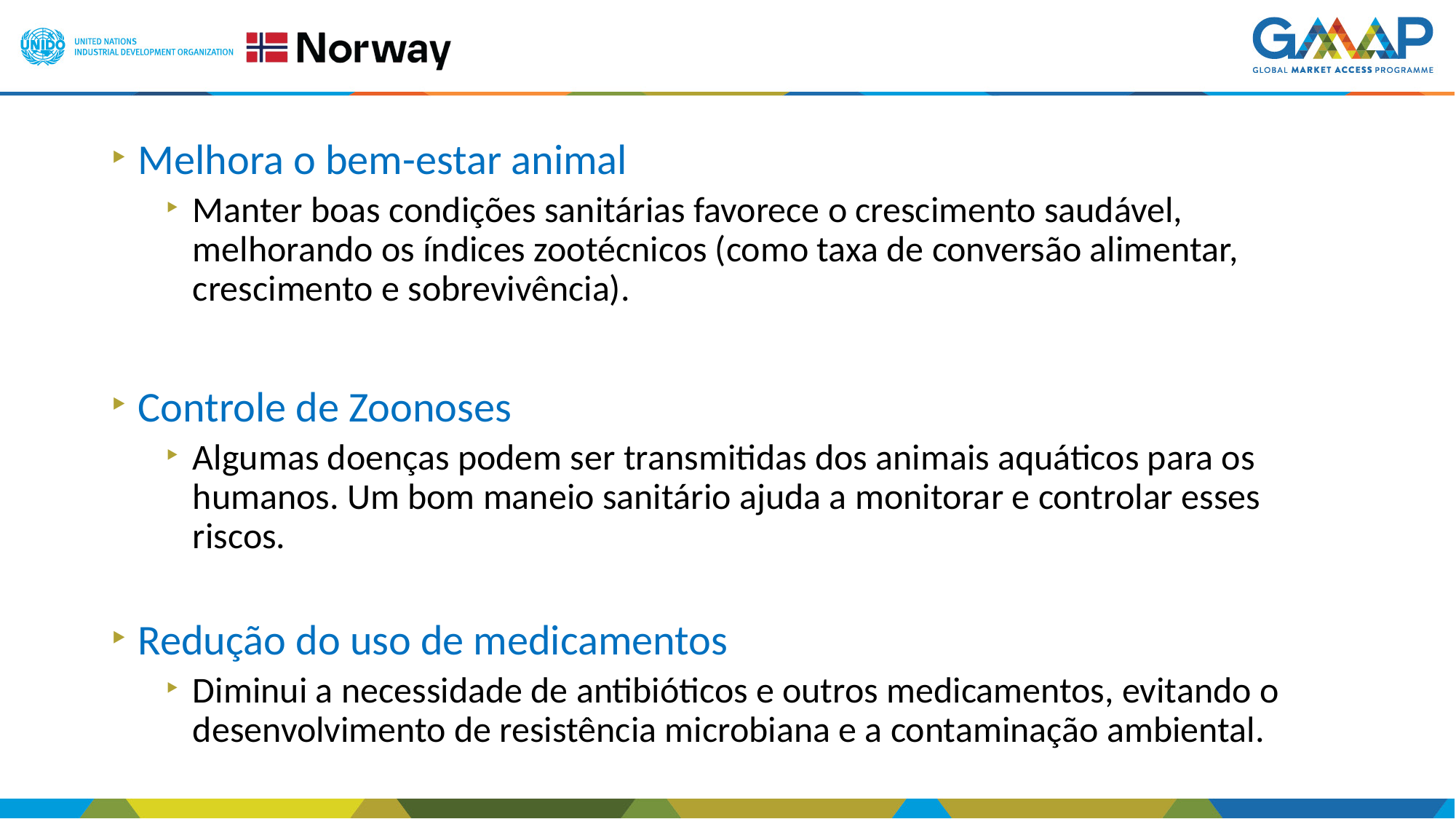

Melhora o bem-estar animal
Manter boas condições sanitárias favorece o crescimento saudável, melhorando os índices zootécnicos (como taxa de conversão alimentar, crescimento e sobrevivência).

Controle de Zoonoses
Algumas doenças podem ser transmitidas dos animais aquáticos para os humanos. Um bom maneio sanitário ajuda a monitorar e controlar esses riscos.

Redução do uso de medicamentos
Diminui a necessidade de antibióticos e outros medicamentos, evitando o desenvolvimento de resistência microbiana e a contaminação ambiental.